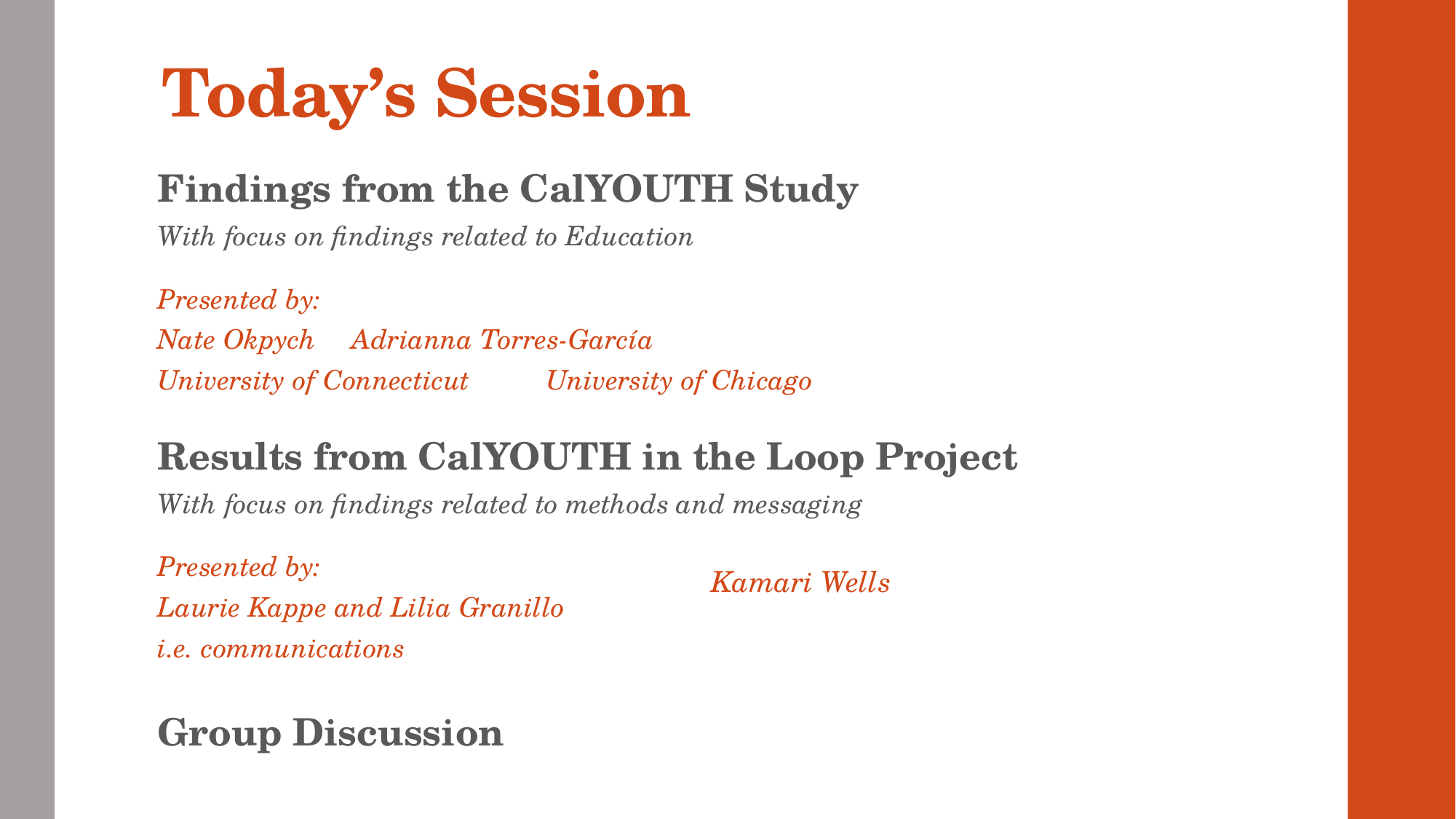

# Today’s Session
Findings from the CalYOUTH Study
With focus on findings related to Education

Presented by:
Nate Okpych			Adrianna Torres-García
University of Connecticut	University of Chicago

Results from CalYOUTH in the Loop Project
With focus on findings related to methods and messaging

Presented by:
Laurie Kappe and Lilia Granillo
i.e. communications

Group Discussion

Kamari Wells